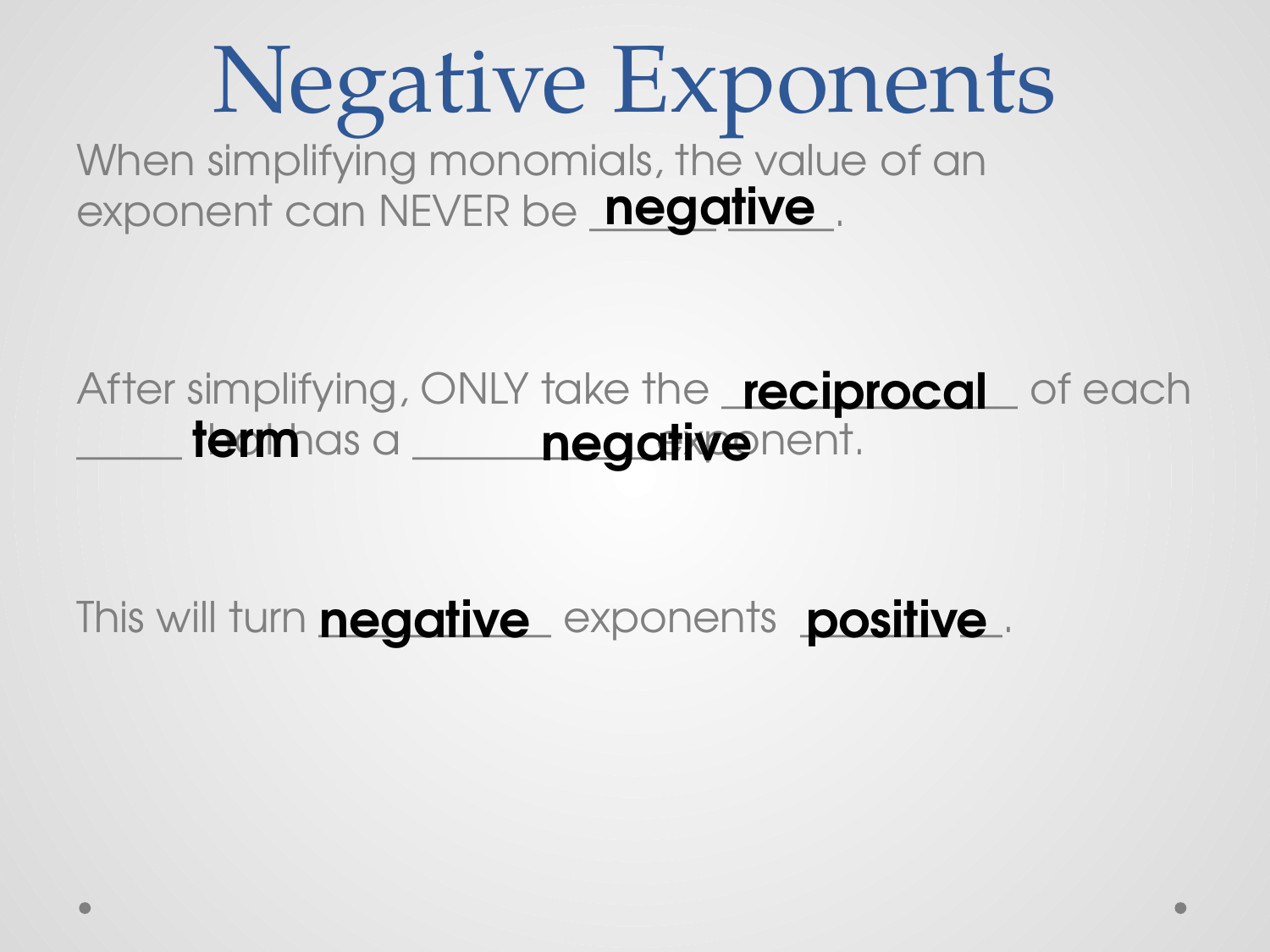

# Negative Exponents
When simplifying monomials, the value of an exponent can NEVER be ______ _____.

After simplifying, ONLY take the ______________ of each _____ that has a ___________ exponent.

This will turn ___________ exponents  _______ __.

negative
reciprocal
term
negative
negative
positive